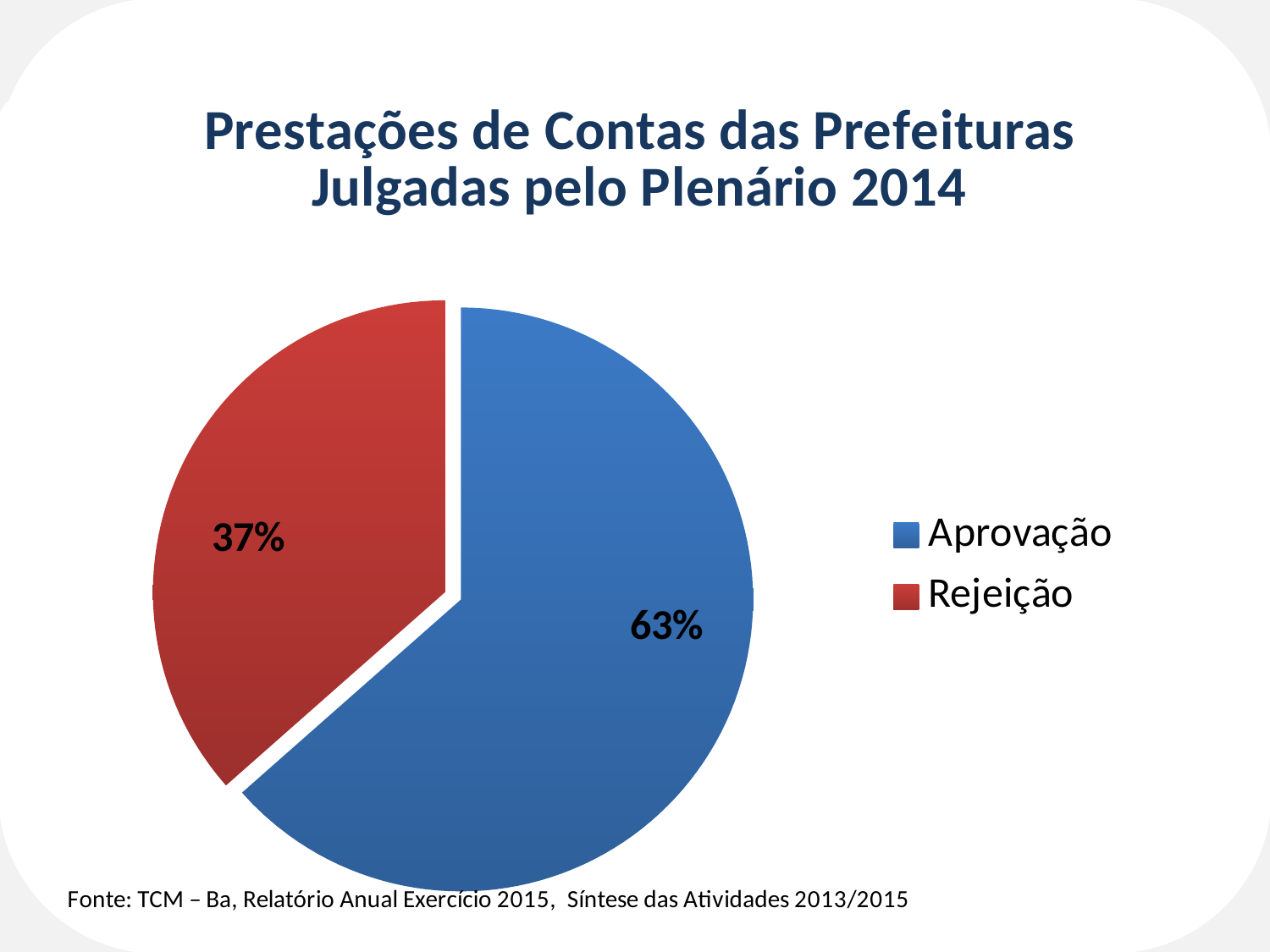

### Chart: Prestações de Contas das Prefeituras Julgadas pelo Plenário 2014

| Category | Prestações de Contas das Prefeituras Julgadas pelo Plenário – 2014 |
|---|---|
| Aprovação | 0.633000000000001 |
| Rejeição | 0.364 |
6